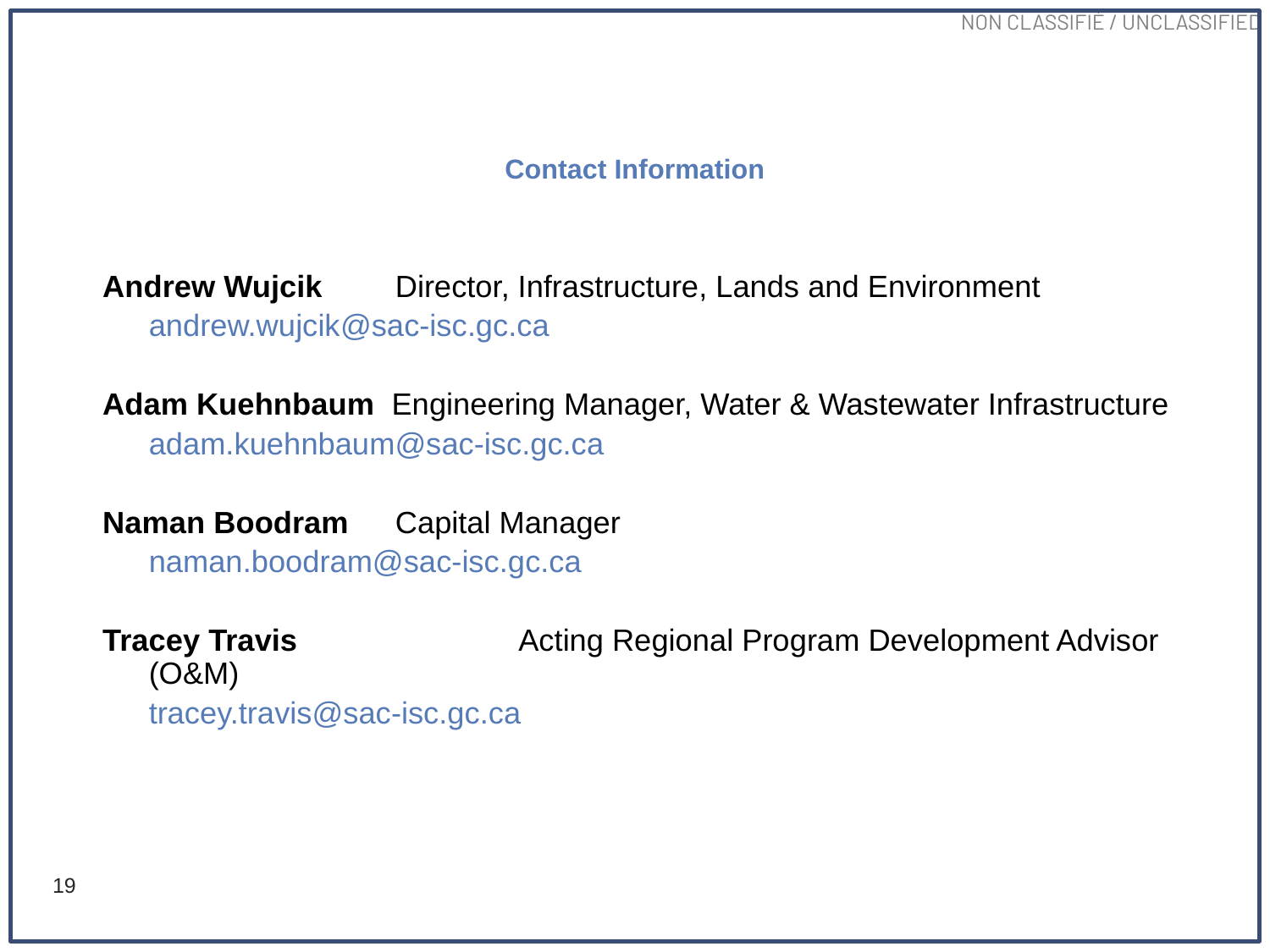

# Contact Information
Andrew Wujcik	Director, Infrastructure, Lands and Environment
				andrew.wujcik@sac-isc.gc.ca

Adam Kuehnbaum  Engineering Manager, Water & Wastewater Infrastructure
				adam.kuehnbaum@sac-isc.gc.ca

Naman Boodram	Capital Manager
				naman.boodram@sac-isc.gc.ca

Tracey Travis	      	Acting Regional Program Development Advisor (O&M)
				tracey.travis@sac-isc.gc.ca